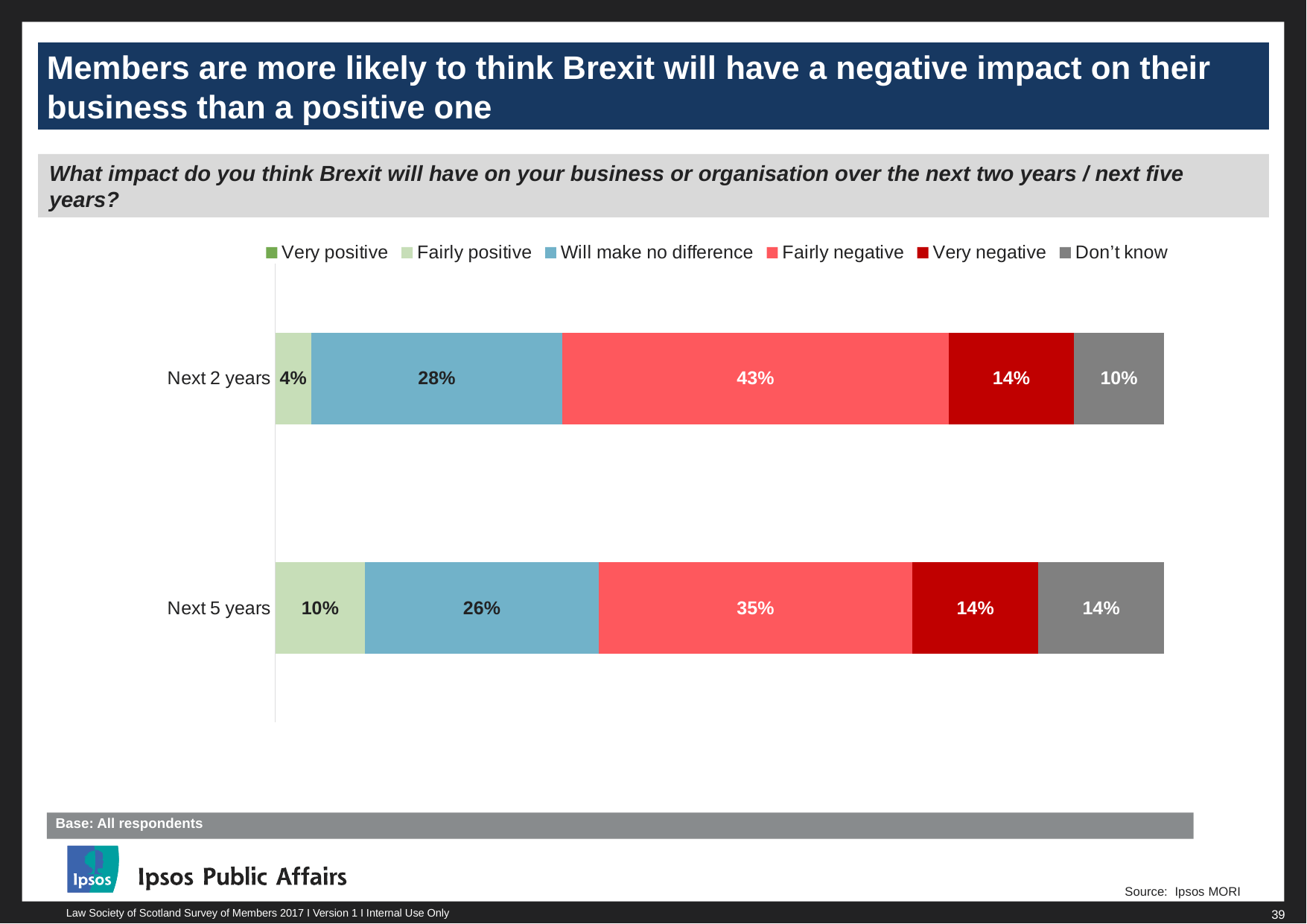

Members are more likely to think Brexit will have a negative impact on their business than a positive one
What impact do you think Brexit will have on your business or organisation over the next two years / next five years?

### Chart

| Category | Very positive | Fairly positive | Will make no difference | Fairly negative | Very negative | Don’t know |
|---|---|---|---|---|---|---|
| Next 5 years | None | 0.1 | 0.26 | 0.35 | 0.14 | 0.14 |
| Next 2 years | None | 0.04 | 0.28 | 0.43 | 0.14 | 0.1 |
Base: All respondents
Source:  Ipsos MORI